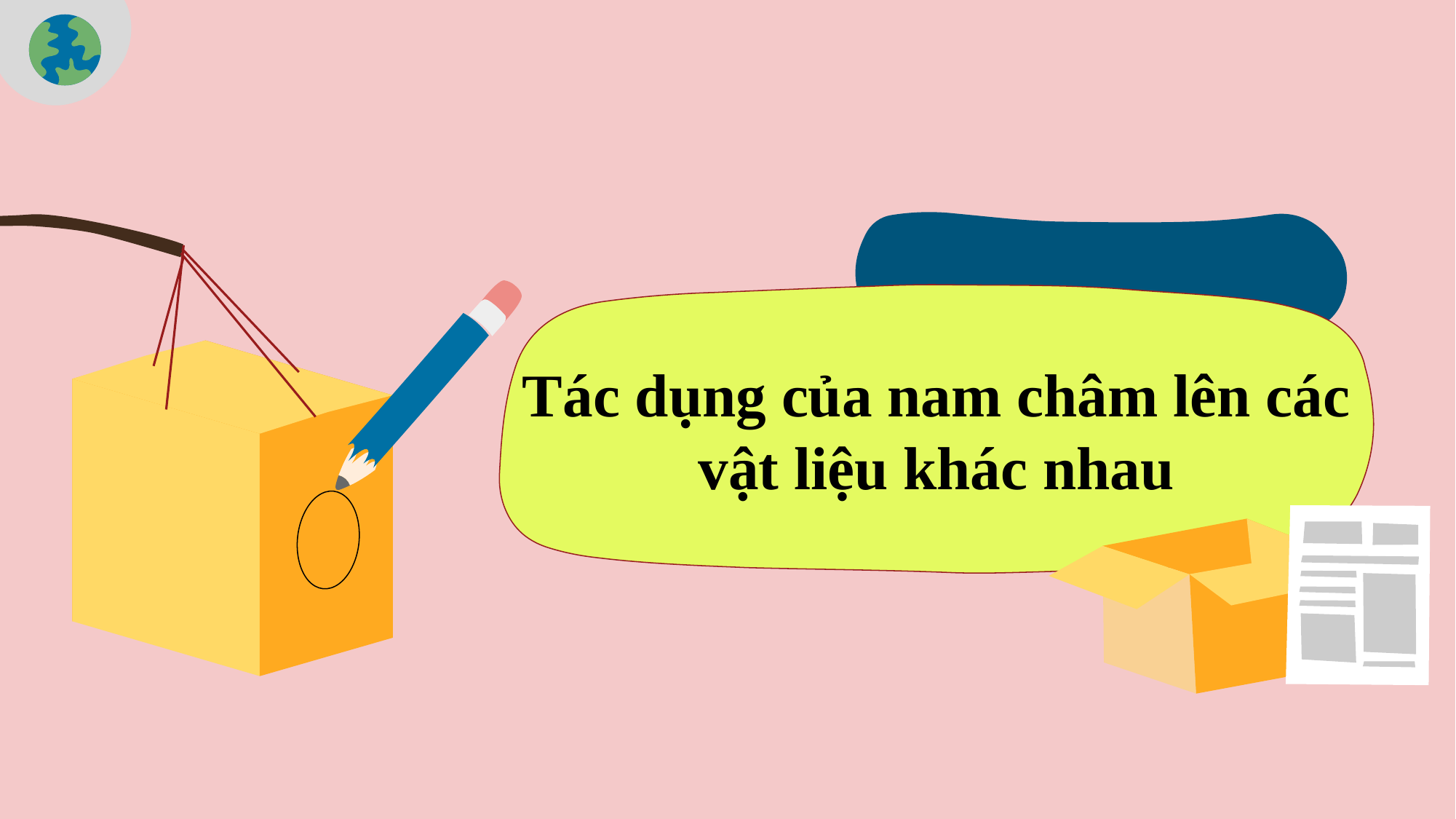

Tác dụng của nam châm lên các vật liệu khác nhau